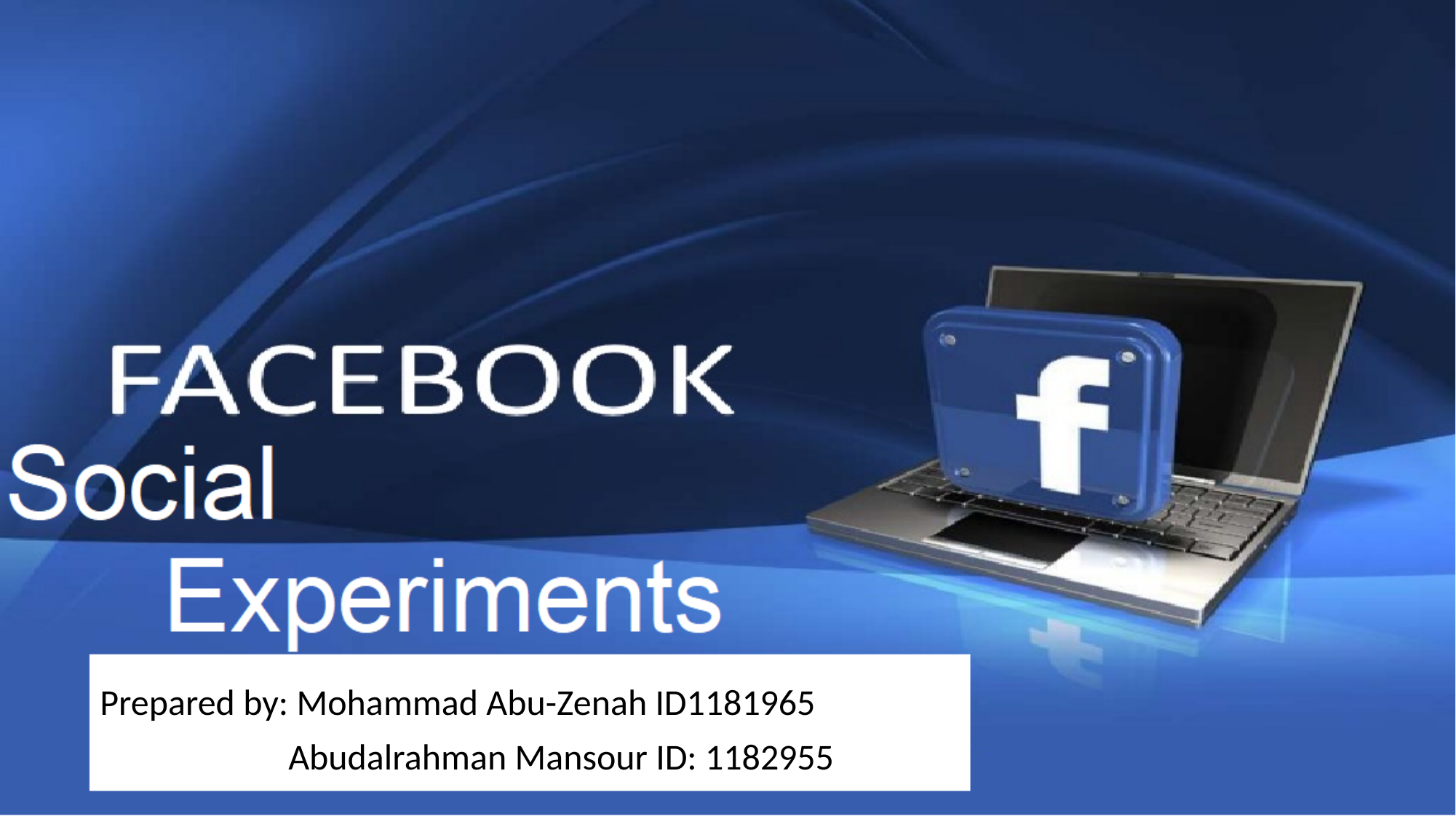

Prepared by: Mohammad Abu-Zenah ID1181965
                           Abudalrahman Mansour ID: 1182955